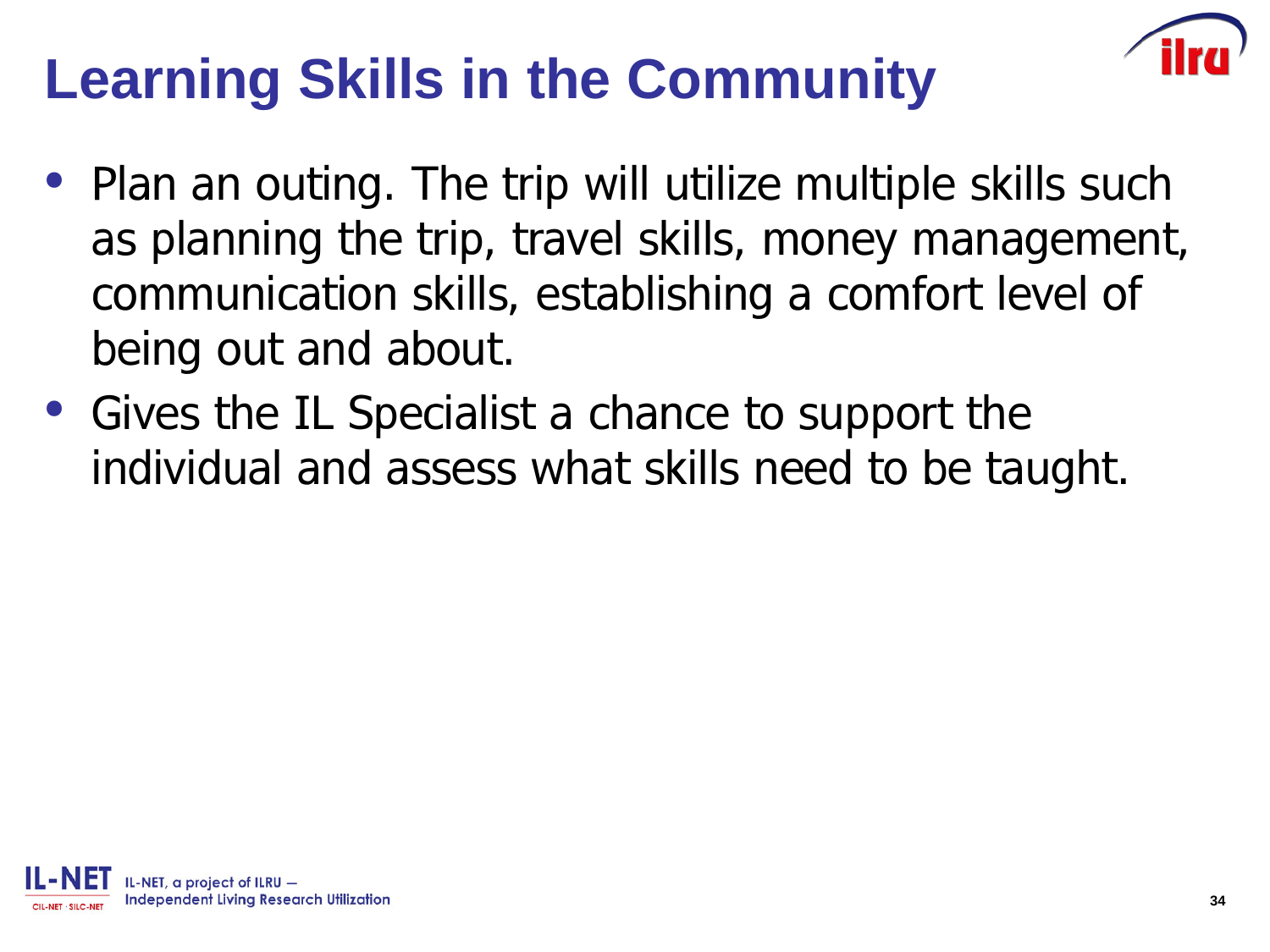

# Learning Skills in the Community
Plan an outing. The trip will utilize multiple skills such as planning the trip, travel skills, money management, communication skills, establishing a comfort level of being out and about.
Gives the IL Specialist a chance to support the individual and assess what skills need to be taught.